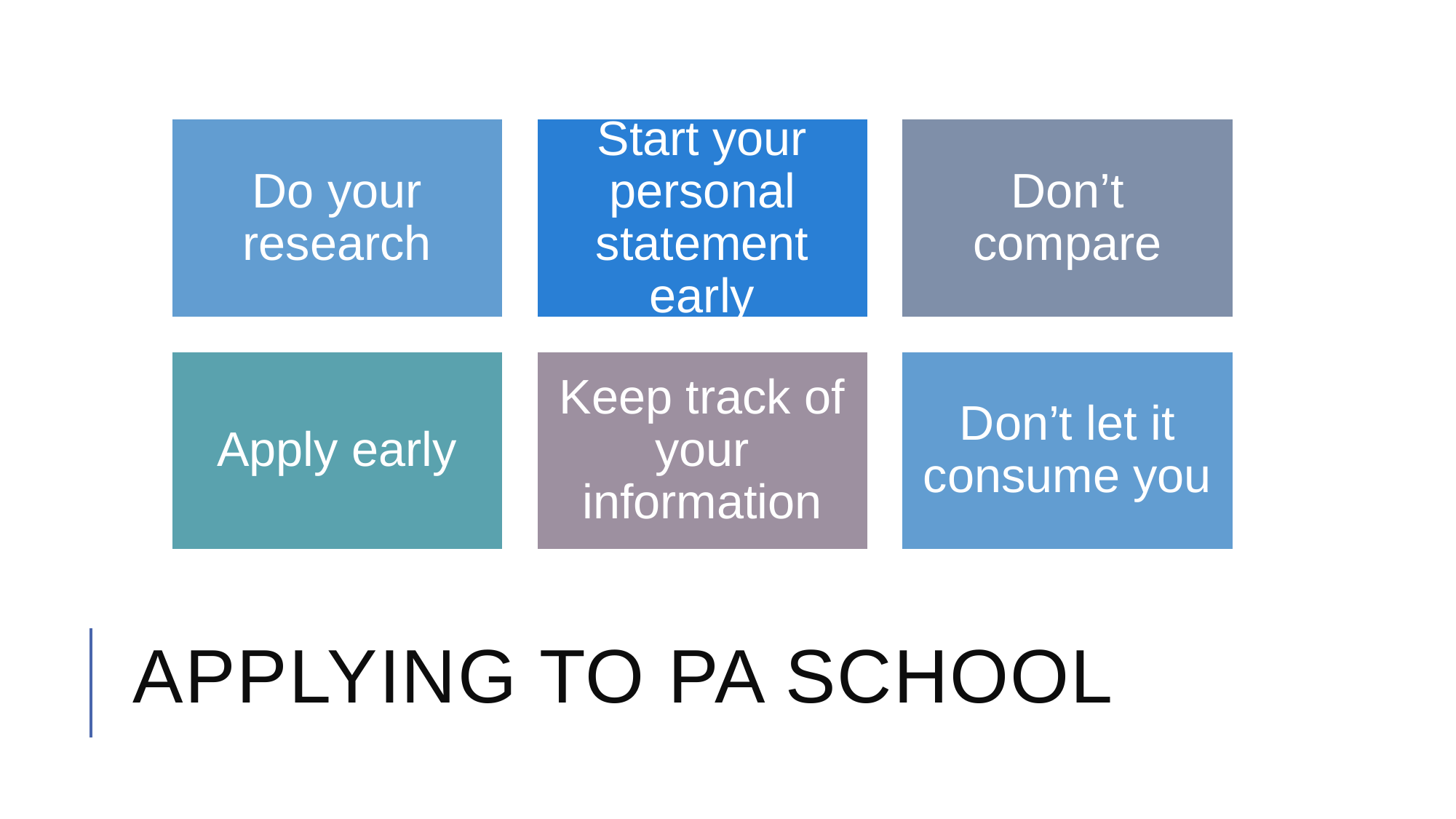

Do your research
Start your personal statement early
Don’t compare
Apply early
Keep track of your information
Don’t let it consume you
# Applying to pa school